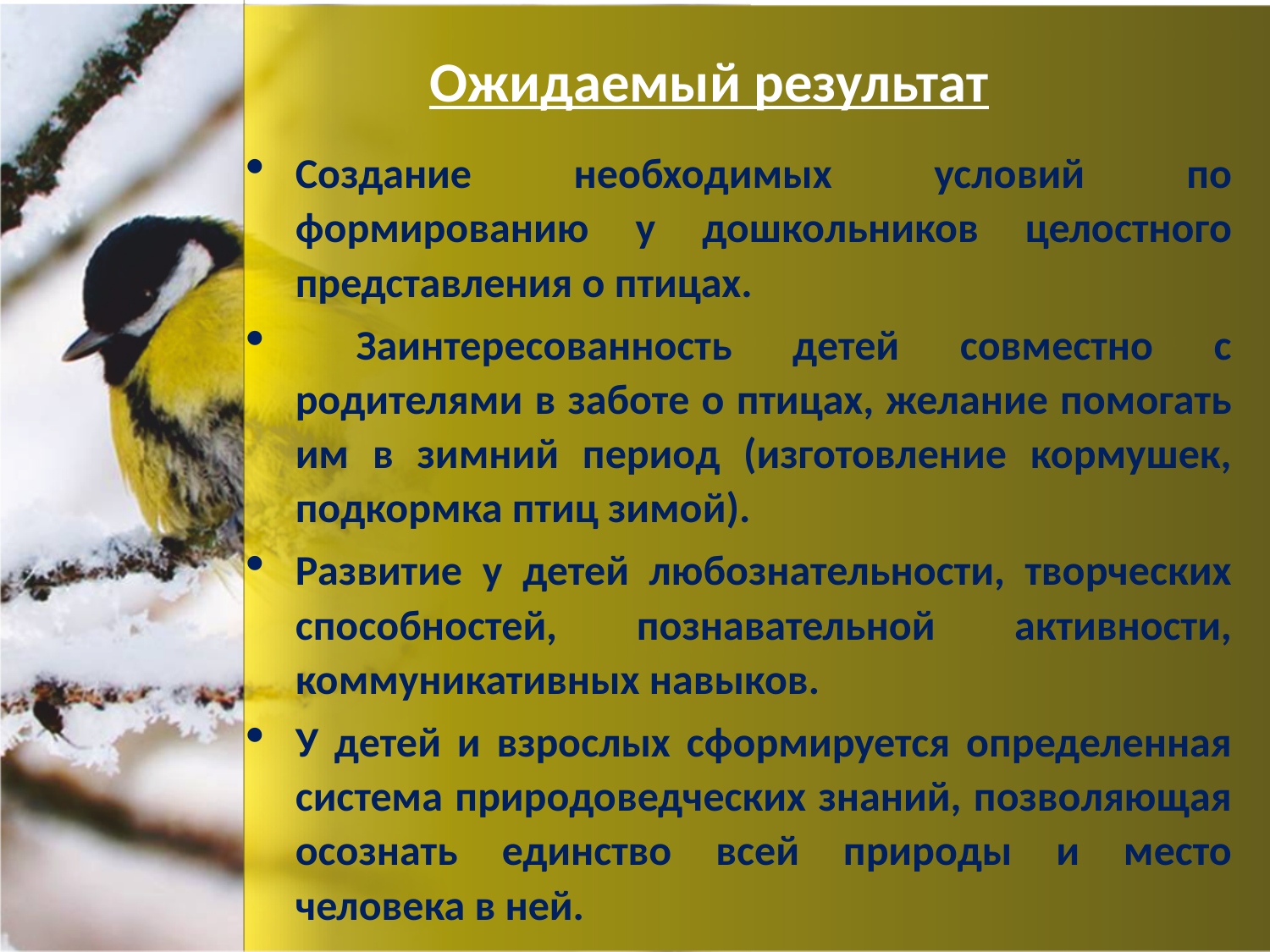

# Ожидаемый результат
Создание необходимых условий по формированию у дошкольников целостного представления о птицах.
 Заинтересованность детей совместно с родителями в заботе о птицах, желание помогать им в зимний период (изготовление кормушек, подкормка птиц зимой).
Развитие у детей любознательности, творческих способностей, познавательной активности, коммуникативных навыков.
У детей и взрослых сформируется определенная система природоведческих знаний, позволяющая осознать единство всей природы и место человека в ней.